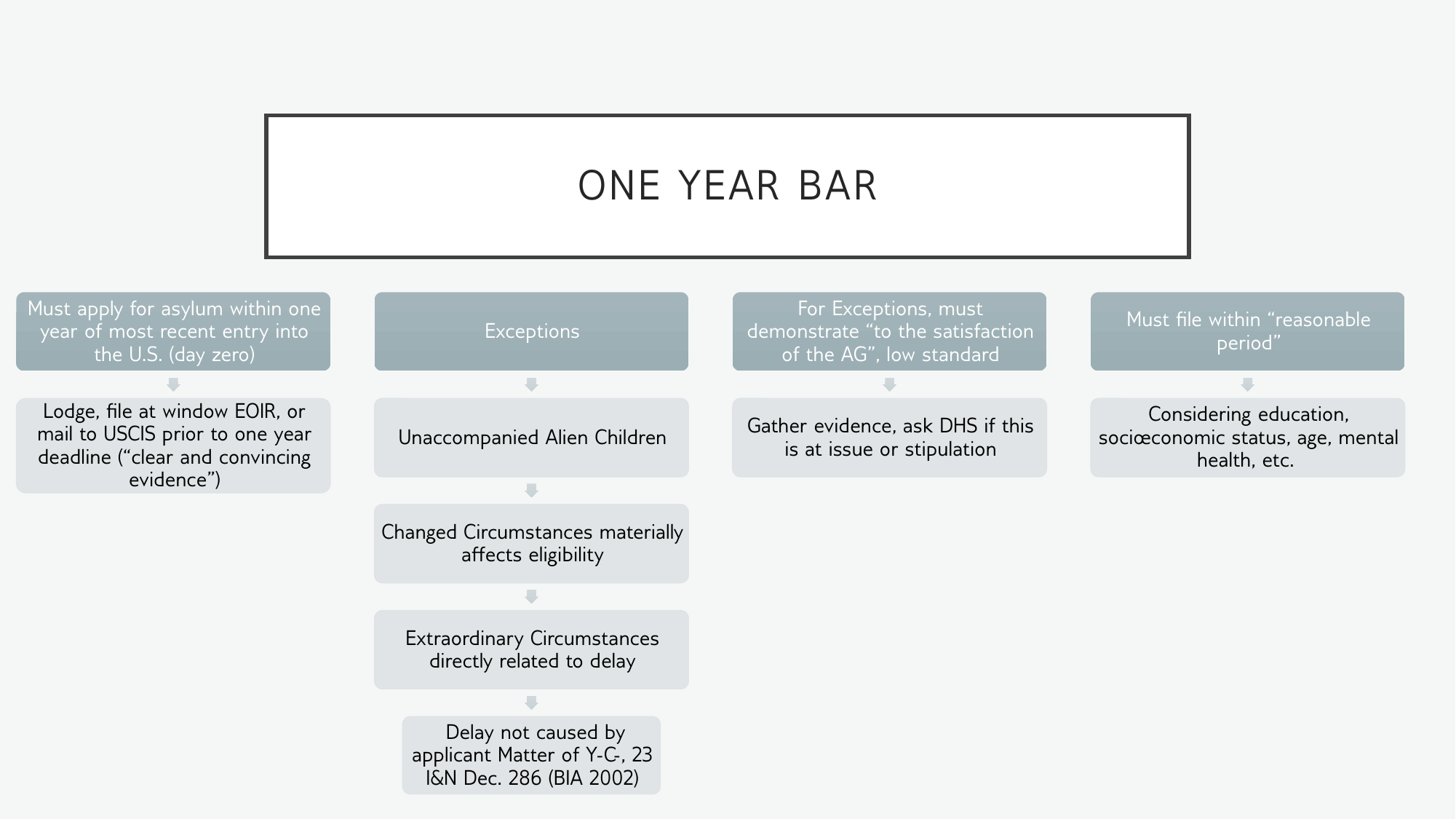

# ONE YEAR BAR
Must apply for asylum within one year of most recent entry into the U.S. (day zero)
Lodge, file at window EOIR, or mail to USCIS prior to one year deadline (“clear and convincing evidence”)
Exceptions
Unaccompanied Alien Children
Changed Circumstances materially affects eligibility
Extraordinary Circumstances directly related to delay
 Delay not caused by applicant Matter of Y-C-, 23 I&N Dec. 286 (BIA 2002)
For Exceptions, must demonstrate “to the satisfaction of the AG”, low standard
Gather evidence, ask DHS if this is at issue or stipulation
Must file within “reasonable period”
Considering education, socioeconomic status, age, mental health, etc.